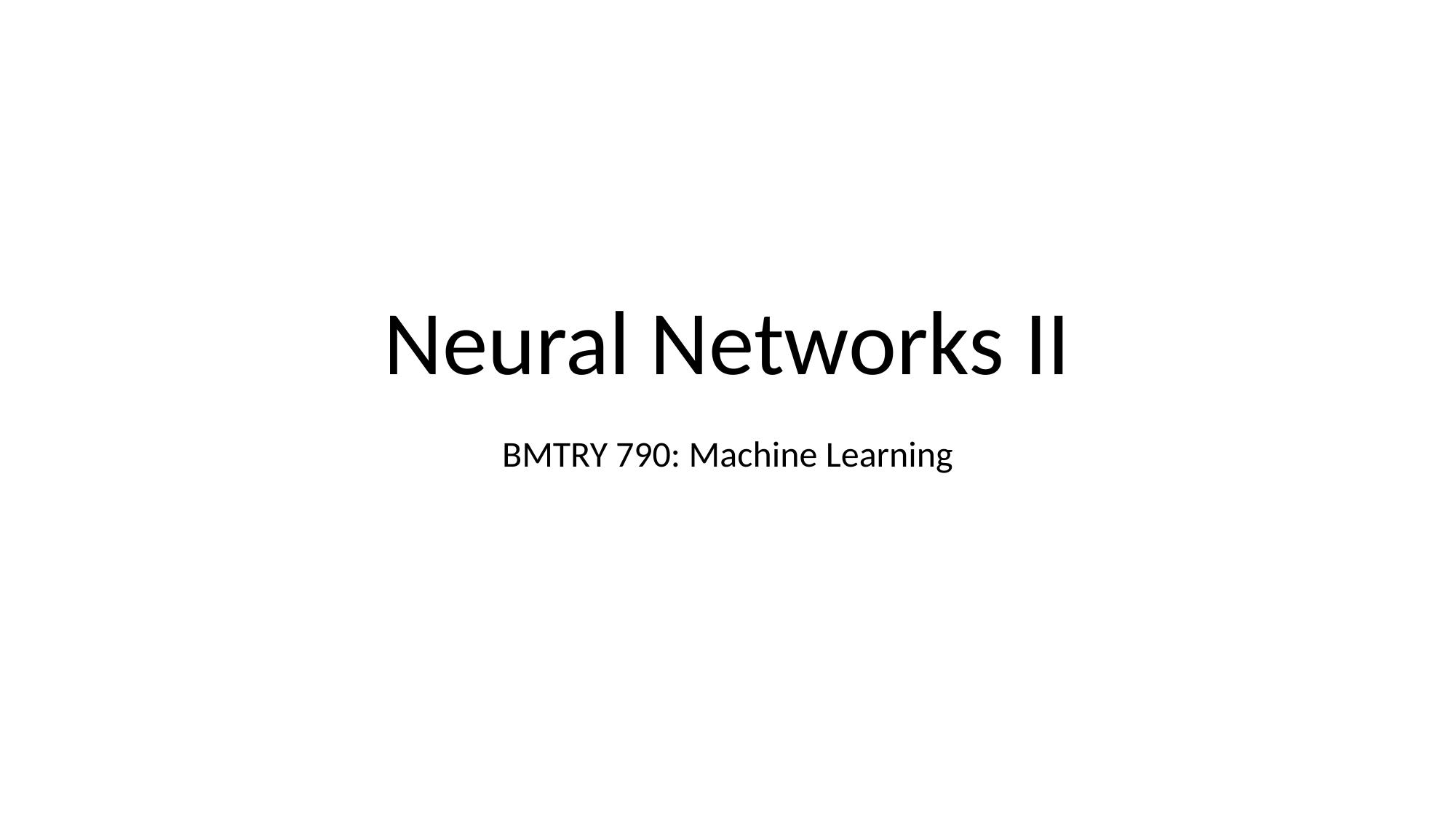

# Neural Networks II
BMTRY 790: Machine Learning